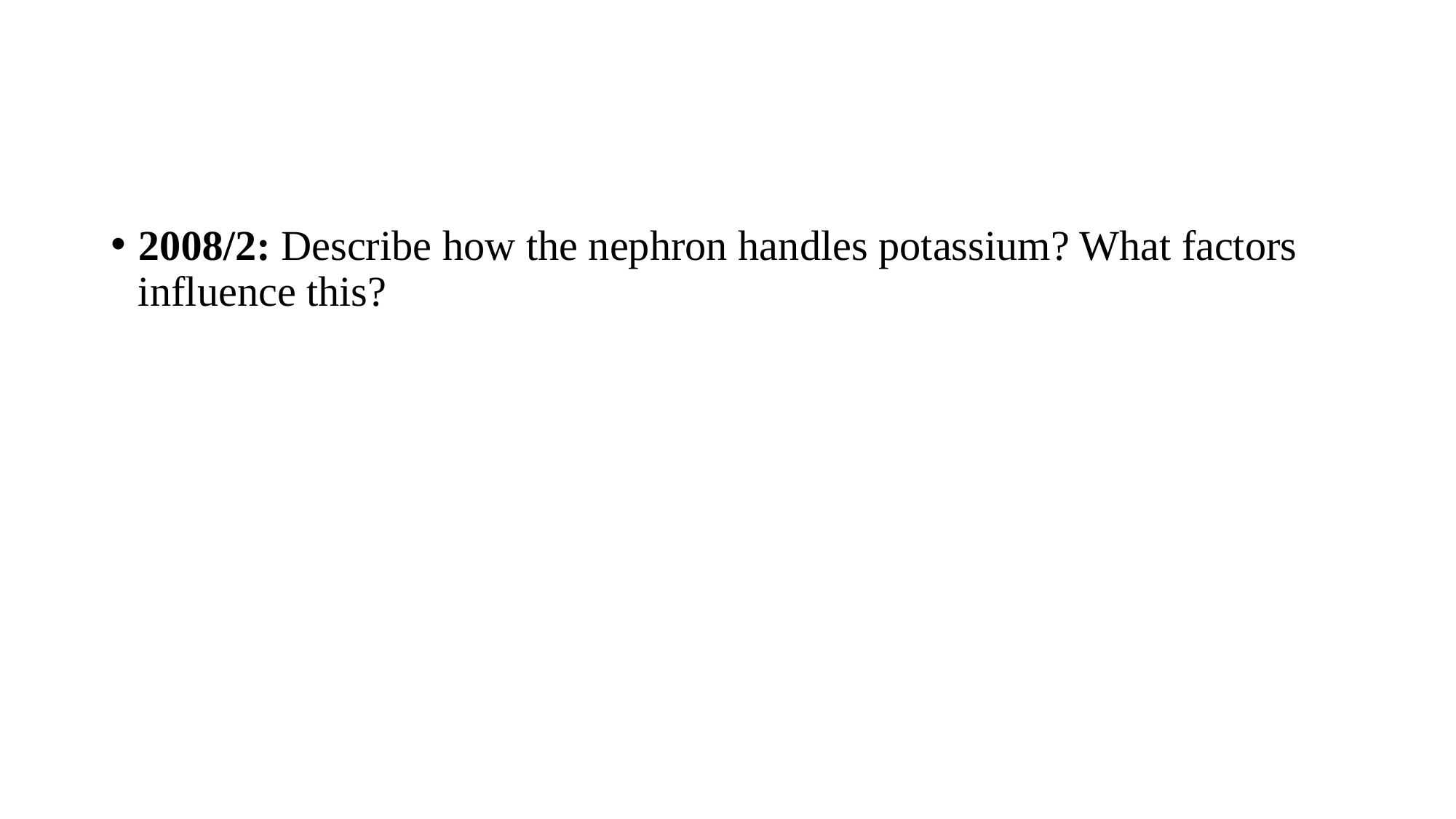

#
2008/2: Describe how the nephron handles potassium? What factors influence this?